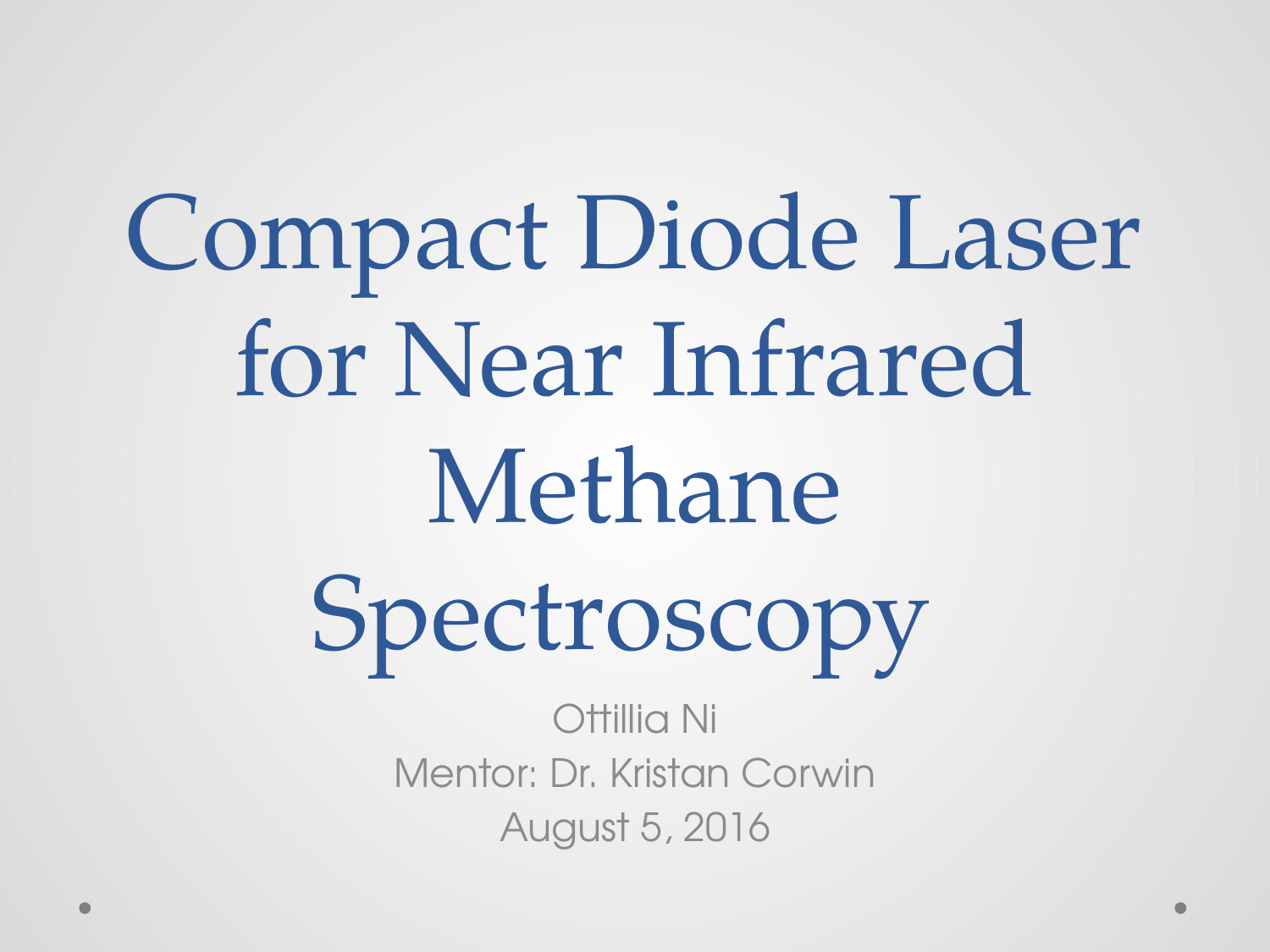

# Compact Diode Laser for Near Infrared Methane Spectroscopy
Ottillia Ni
Mentor: Dr. Kristan Corwin
August 5, 2016